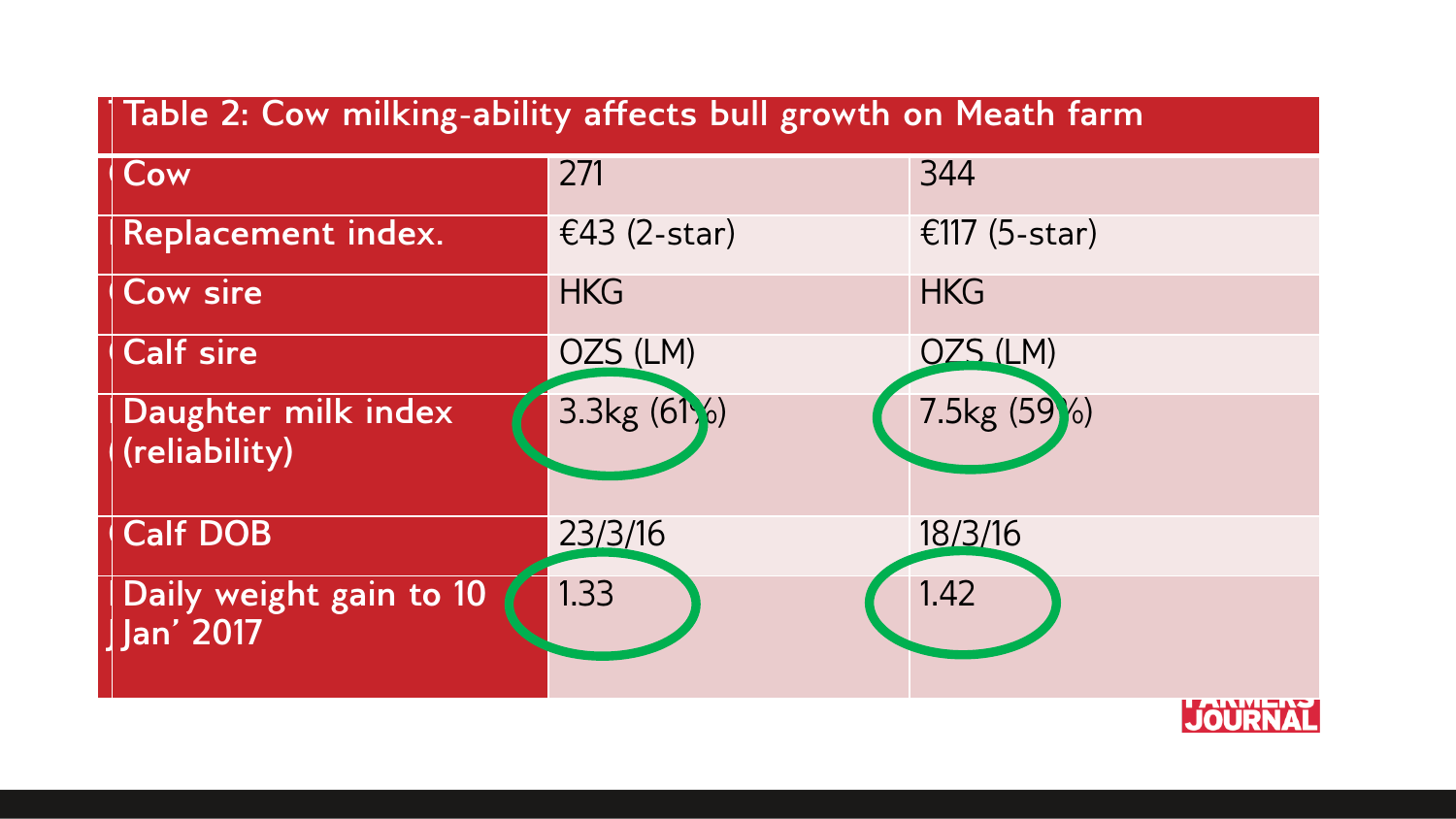

| Table 2: Cow milking-ability affects bull growth on Meath farm |  |  |
| --- | --- | --- |
| Cow | 271 | 344 |
| Replacement index. | €43 (2-star) | €117 (5-star) |
| Cow sire | HKG | HKG |
| Calf sire | OZS (LM) | OZS (LM) |
| Daughter milk index (reliability) | 3.3kg (61%) | 7.5kg (59%) |
| Calf DOB | 23/3/16 | 18/3/16 |
| Daily weight gain to 10 Jan’ 2017 | 1.33 | 1.42 |
# Weight gain
| Table 1: Cow milking-ability affects heifer growth on Meath farm |  |  |
| --- | --- | --- |
| Cow | 137 | 300 |
| Replacement index. | €85 (4-star) | €77 (4-star) |
| Cow sire | HKG (SIM) | IS4 (SIM) |
| Calf sire | LGL (CH) | LGL (CH) |
| Daughter milk index (reliability) | 4.9kg (41%) | 9.6kg (58%) |
| Calf DOB | 31/3/16 | 3/4/16 |
| Daily weight gain to 10 Jan’ 2017 | 1.14kg | 1.33kg |
North America – weaning ratio for culling
Milk = 66% of calf’s weight gain pre-weaning